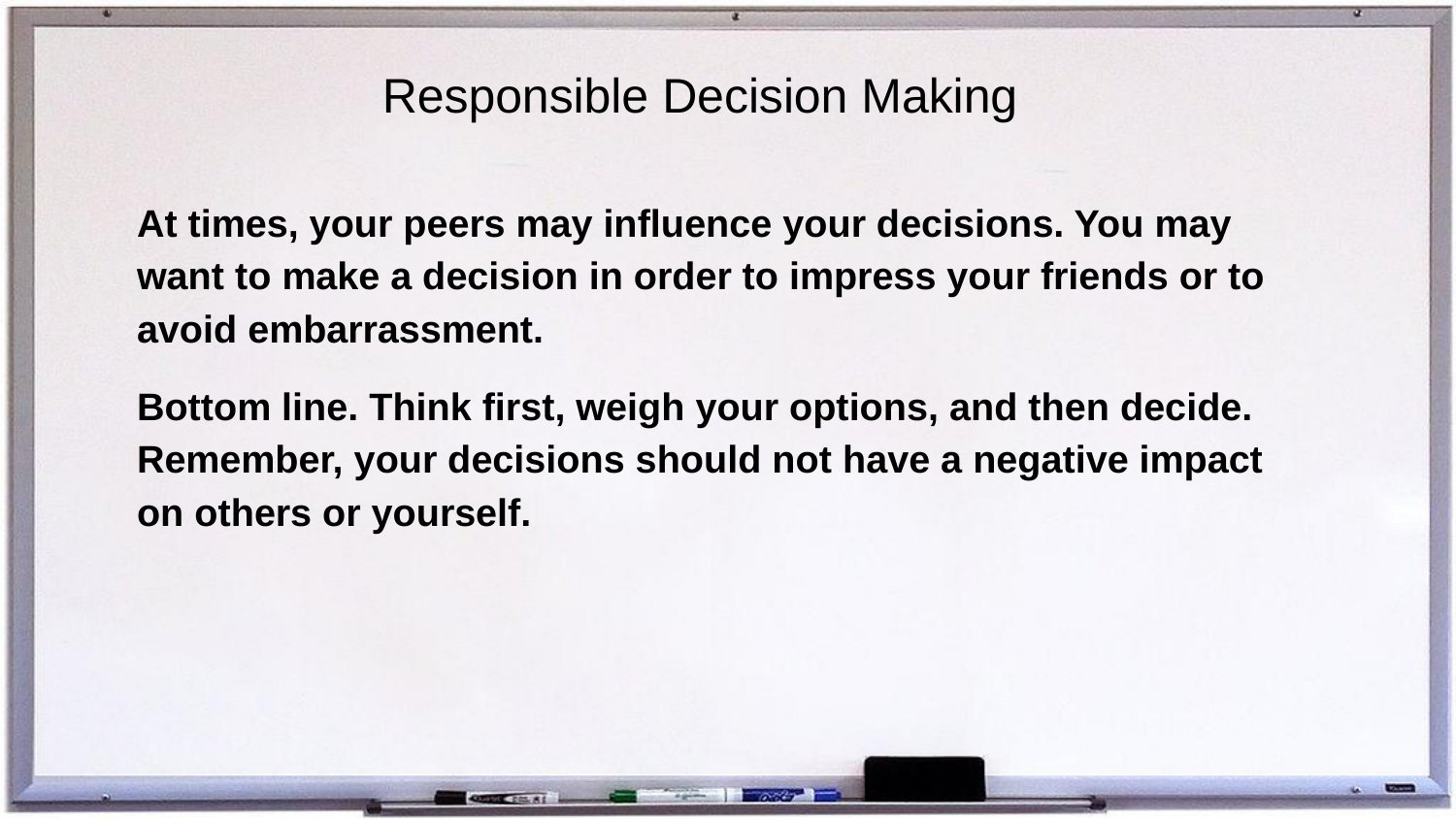

Responsible Decision Making
At times, your peers may influence your decisions. You may want to make a decision in order to impress your friends or to avoid embarrassment.
Bottom line. Think first, weigh your options, and then decide. Remember, your decisions should not have a negative impact on others or yourself.